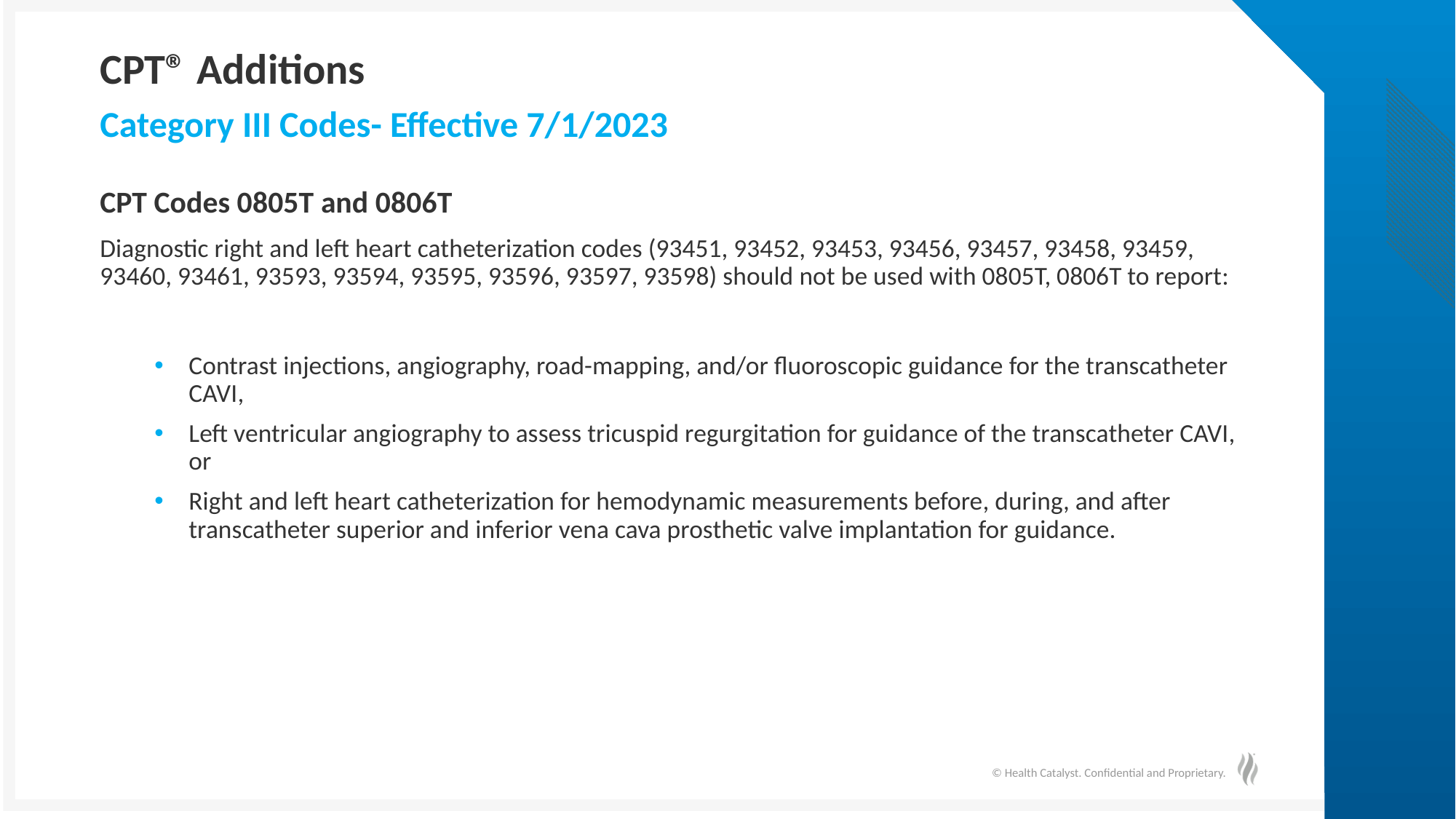

# CPT® Additions
Category III Codes- Effective 7/1/2023

CPT Codes 0805T and 0806T
Diagnostic right and left heart catheterization codes (93451, 93452, 93453, 93456, 93457, 93458, 93459, 93460, 93461, 93593, 93594, 93595, 93596, 93597, 93598) should not be used with 0805T, 0806T to report:

Contrast injections, angiography, road-mapping, and/or fluoroscopic guidance for the transcatheter CAVI,
Left ventricular angiography to assess tricuspid regurgitation for guidance of the transcatheter CAVI, or
Right and left heart catheterization for hemodynamic measurements before, during, and after transcatheter superior and inferior vena cava prosthetic valve implantation for guidance.